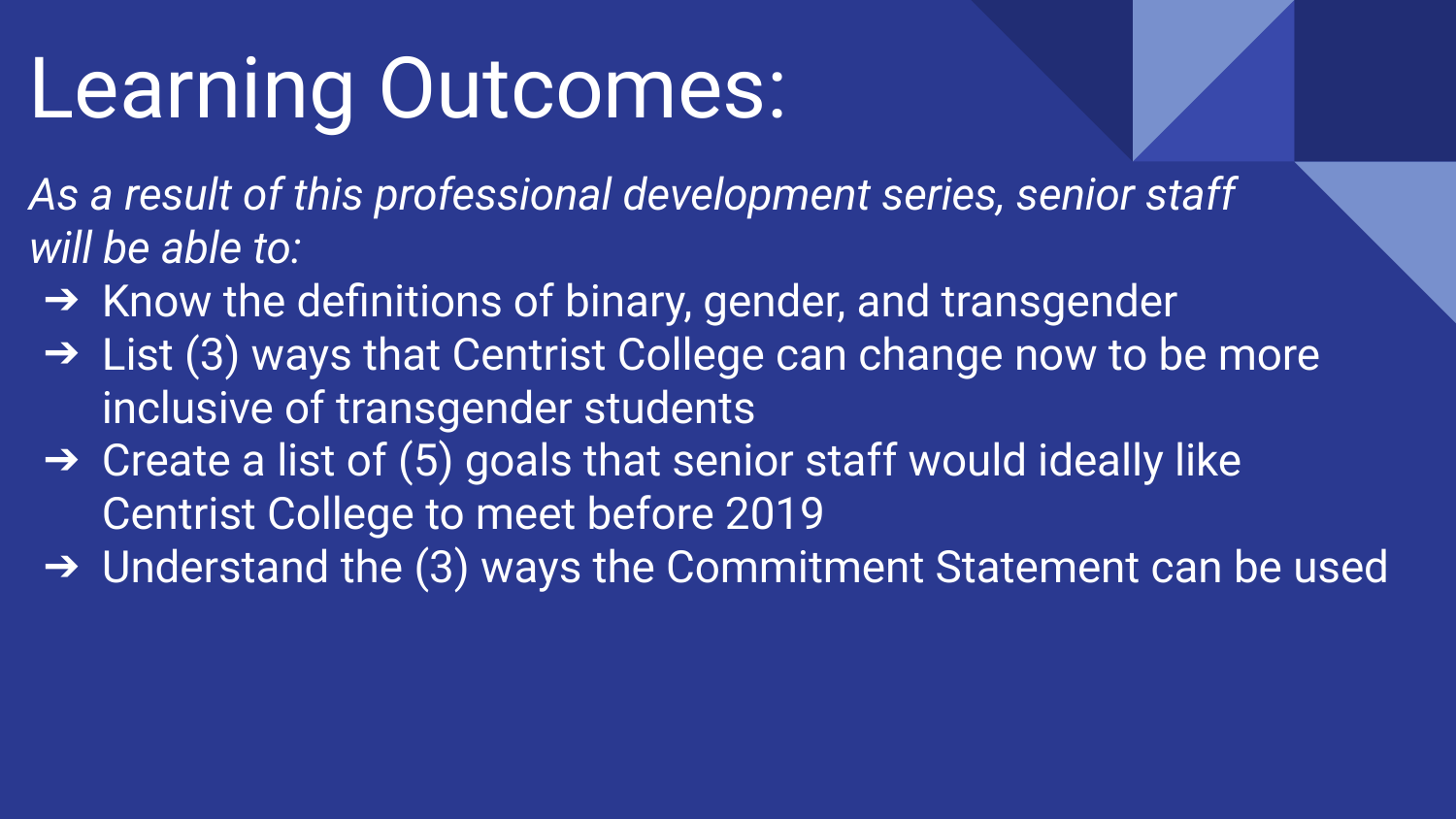

# Learning Outcomes:
As a result of this professional development series, senior staff
will be able to:
Know the definitions of binary, gender, and transgender
List (3) ways that Centrist College can change now to be more inclusive of transgender students
Create a list of (5) goals that senior staff would ideally like Centrist College to meet before 2019
Understand the (3) ways the Commitment Statement can be used